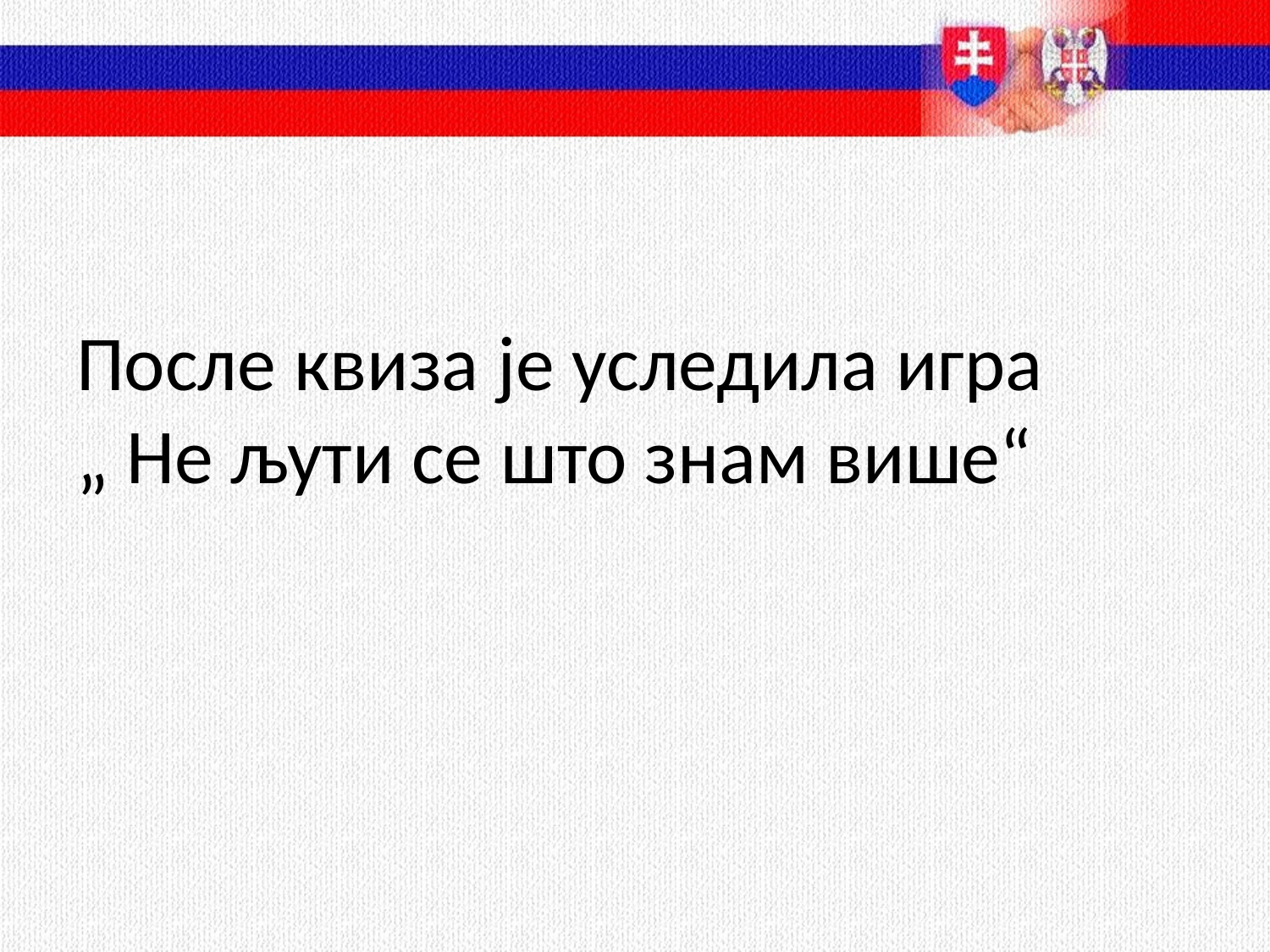

# После квиза је уследила игра „ Не љути се што знам више“